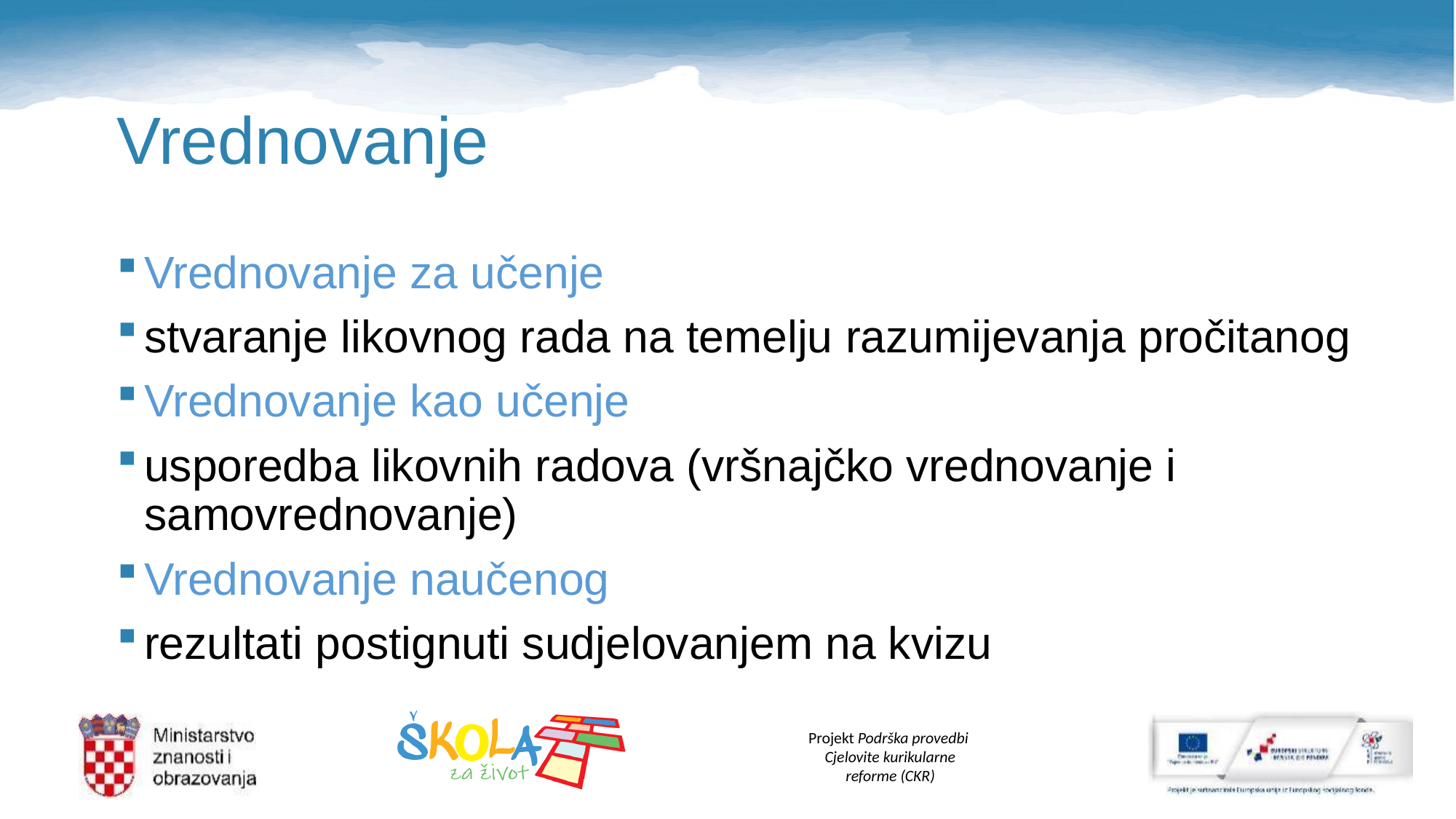

# Vrednovanje
Vrednovanje za učenje
stvaranje likovnog rada na temelju razumijevanja pročitanog
Vrednovanje kao učenje
usporedba likovnih radova (vršnajčko vrednovanje i samovrednovanje)
Vrednovanje naučenog
rezultati postignuti sudjelovanjem na kvizu